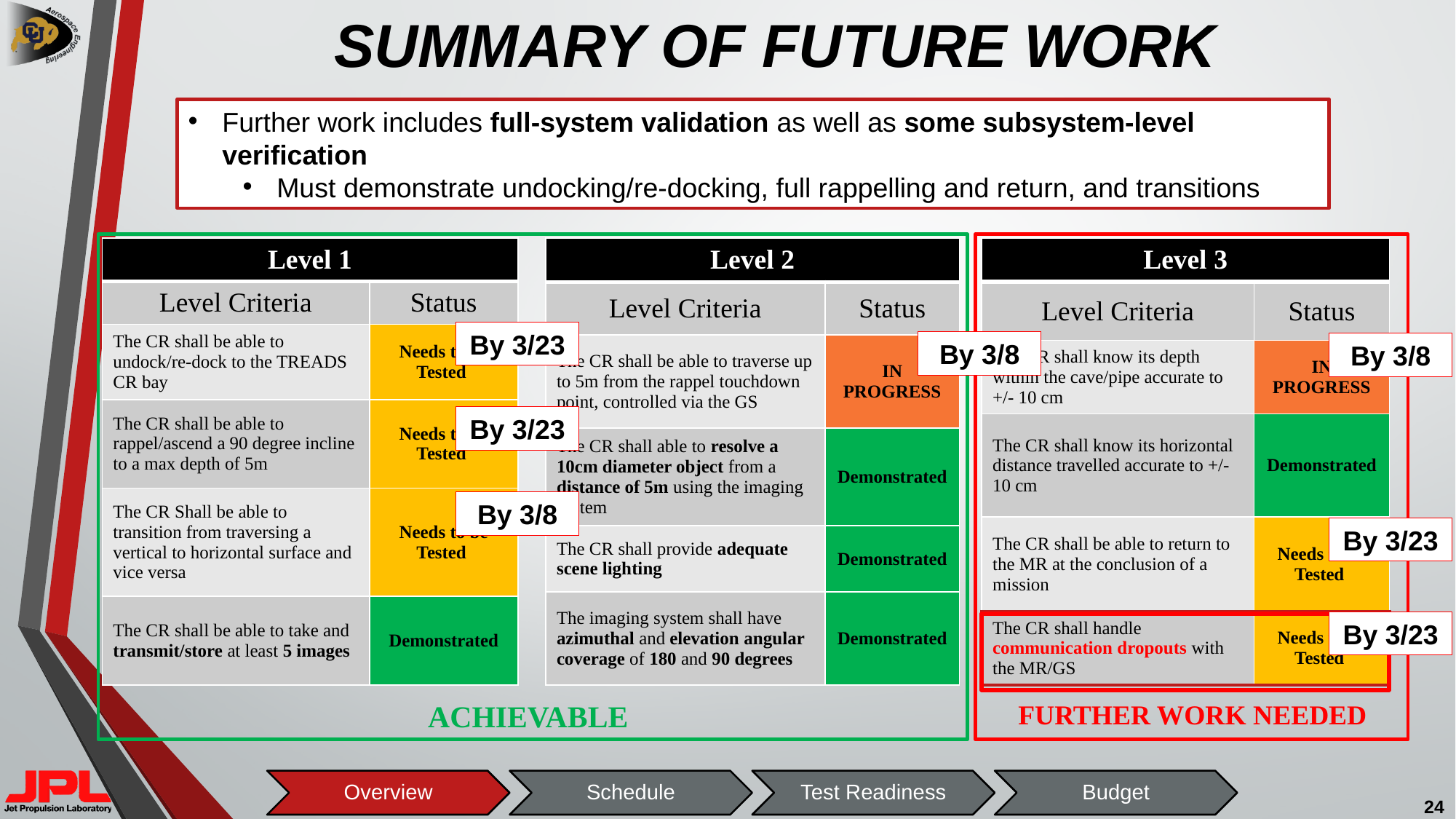

# SUMMARY OF FUTURE WORK
Further work includes full-system validation as well as some subsystem-level verification
Must demonstrate undocking/re-docking, full rappelling and return, and transitions

| Level 1 |  |
| --- | --- |
| Level Criteria | Status |
| The CR shall be able to undock/re-dock to the TREADS CR bay | Needs to be Tested |
| The CR shall be able to rappel/ascend a 90 degree incline to a max depth of 5m | Needs to be Tested |
| The CR Shall be able to transition from traversing a vertical to horizontal surface and vice versa | Needs to be Tested |
| The CR shall be able to take and transmit/store at least 5 images | Demonstrated |
| Level 2 |  |
| --- | --- |
| Level Criteria | Status |
| The CR shall be able to traverse up to 5m from the rappel touchdown point, controlled via the GS | IN PROGRESS |
| The CR shall able to resolve a 10cm diameter object from a distance of 5m using the imaging system | Demonstrated |
| The CR shall provide adequate scene lighting | Demonstrated |
| The imaging system shall have azimuthal and elevation angular coverage of 180 and 90 degrees | Demonstrated |
| Level 3 |  |
| --- | --- |
| Level Criteria | Status |
| The CR shall know its depth within the cave/pipe accurate to +/- 10 cm | IN PROGRESS |
| The CR shall know its horizontal distance travelled accurate to +/- 10 cm | Demonstrated |
| The CR shall be able to return to the MR at the conclusion of a mission | Needs to be Tested |
| The CR shall handle communication dropouts with the MR/GS | Needs to be Tested |
By 3/23
By 3/8
By 3/8
By 3/23
By 3/8
By 3/23
By 3/23

ACHIEVABLE
FURTHER WORK NEEDED
Overview
Test Readiness
Budget
Schedule
24